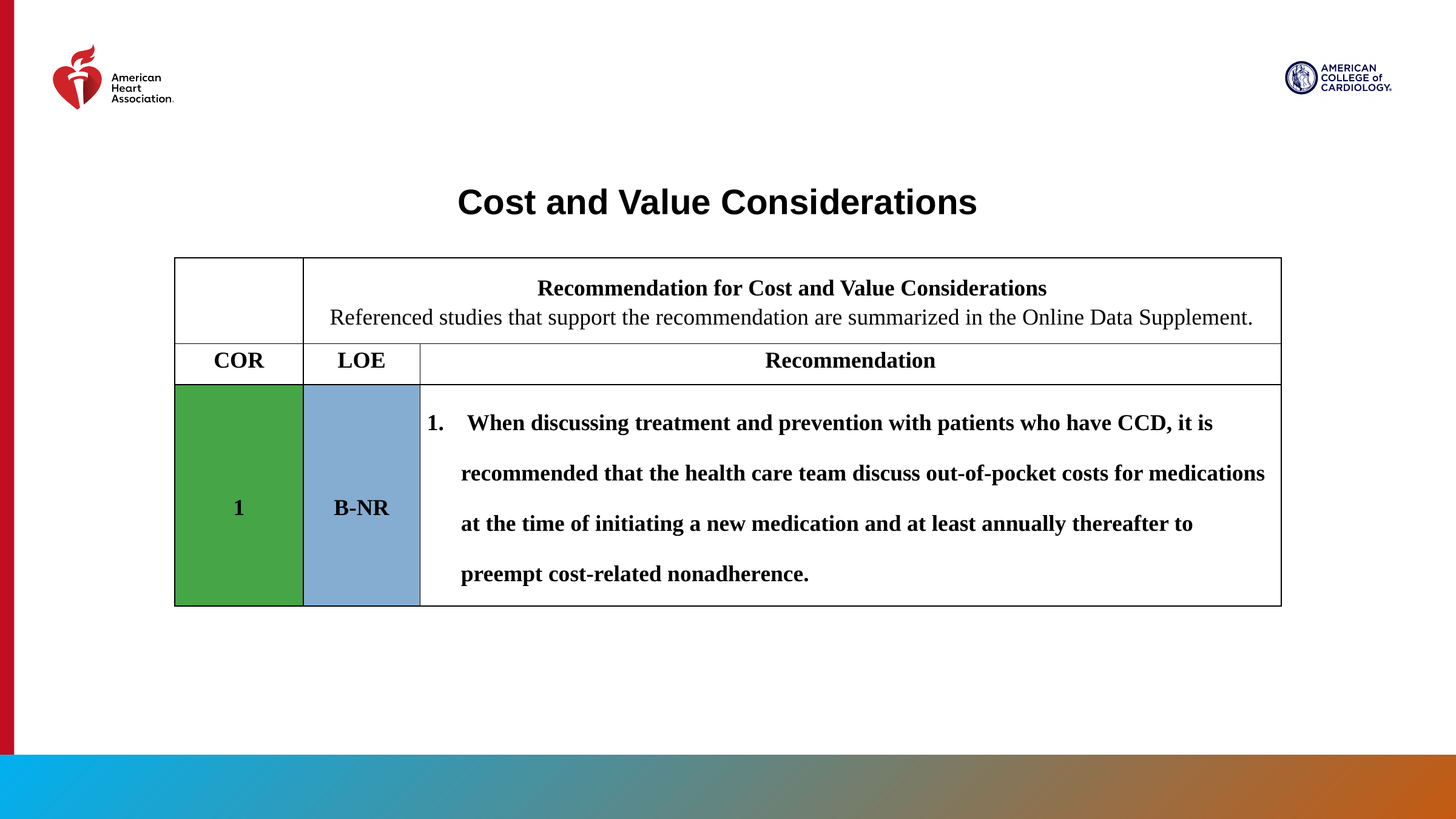

Cost and Value Considerations
|  | Recommendation for Cost and Value Considerations Referenced studies that support the recommendation are summarized in the Online Data Supplement. |  |
| --- | --- | --- |
| COR | LOE | Recommendation |
| 1 | B-NR | When discussing treatment and prevention with patients who have CCD, it is recommended that the health care team discuss out-of-pocket costs for medications at the time of initiating a new medication and at least annually thereafter to preempt cost-related nonadherence. |
139